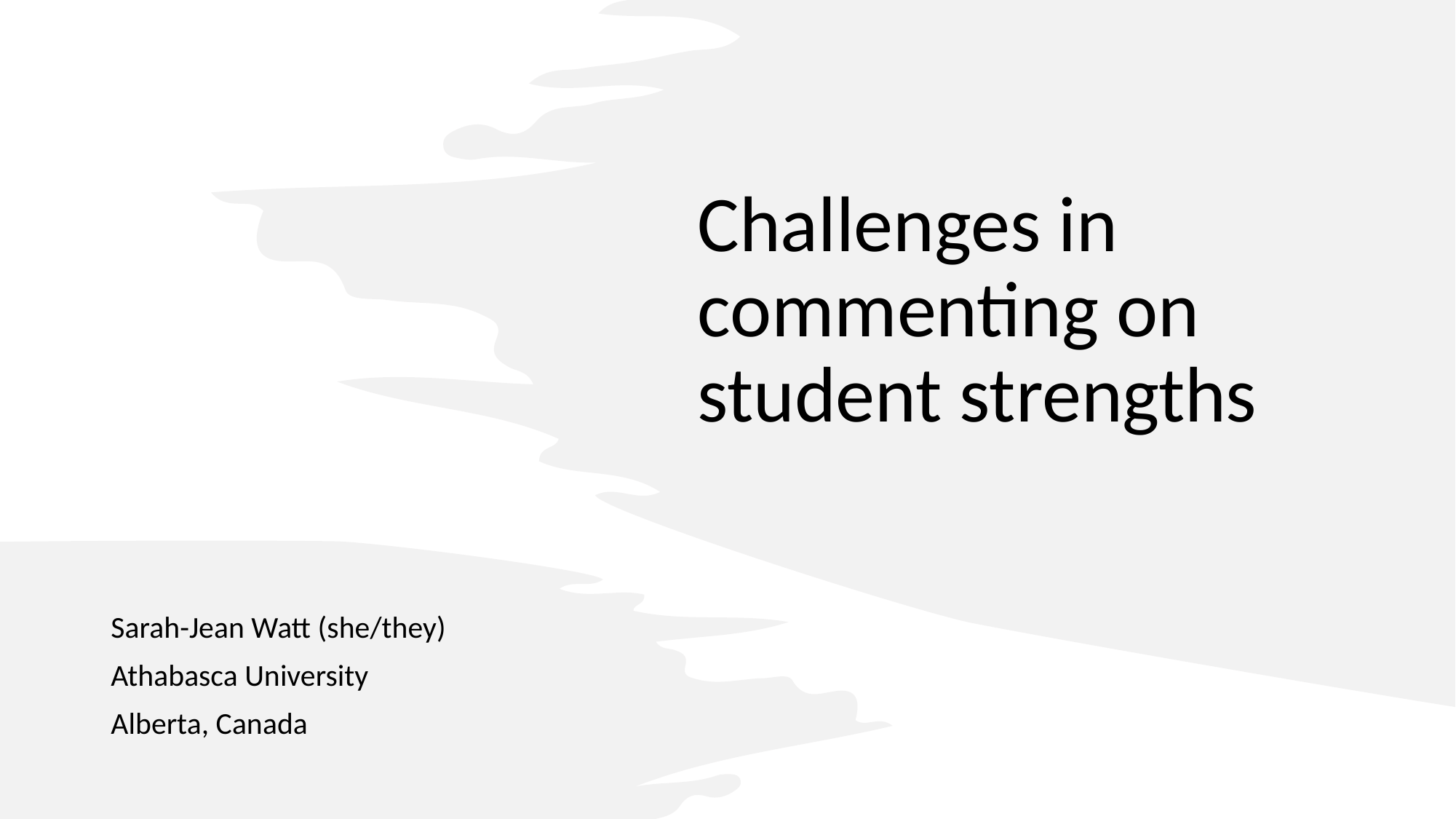

# Challenges in commenting on student strengths

Sarah-Jean Watt (she/they)
Athabasca University
Alberta, Canada